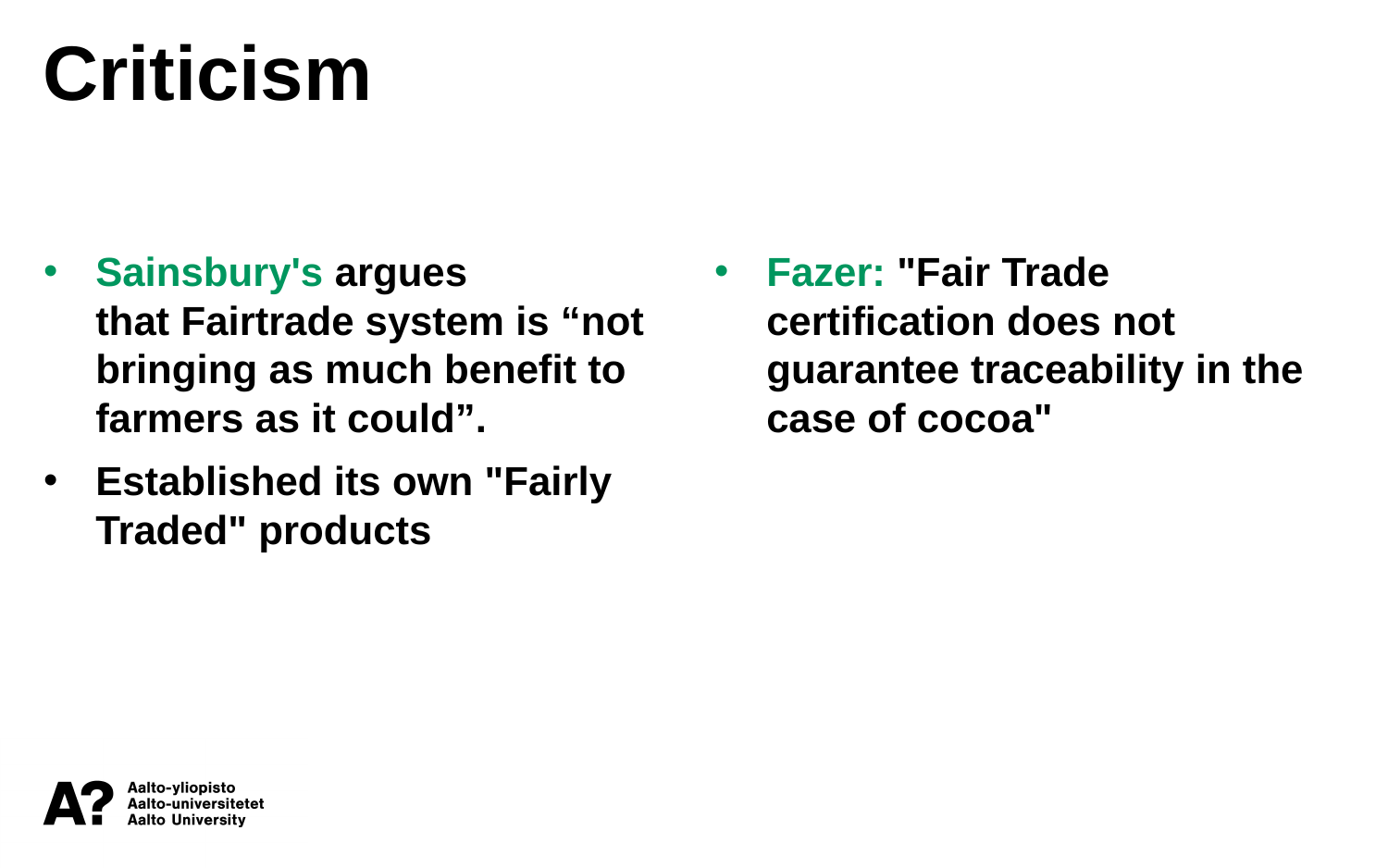

Criticism
Sainsbury's argues that Fairtrade system is “not bringing as much benefit to farmers as it could”.
Established its own "Fairly Traded" products

Fazer: "Fair Trade certification does not guarantee traceability in the case of cocoa"